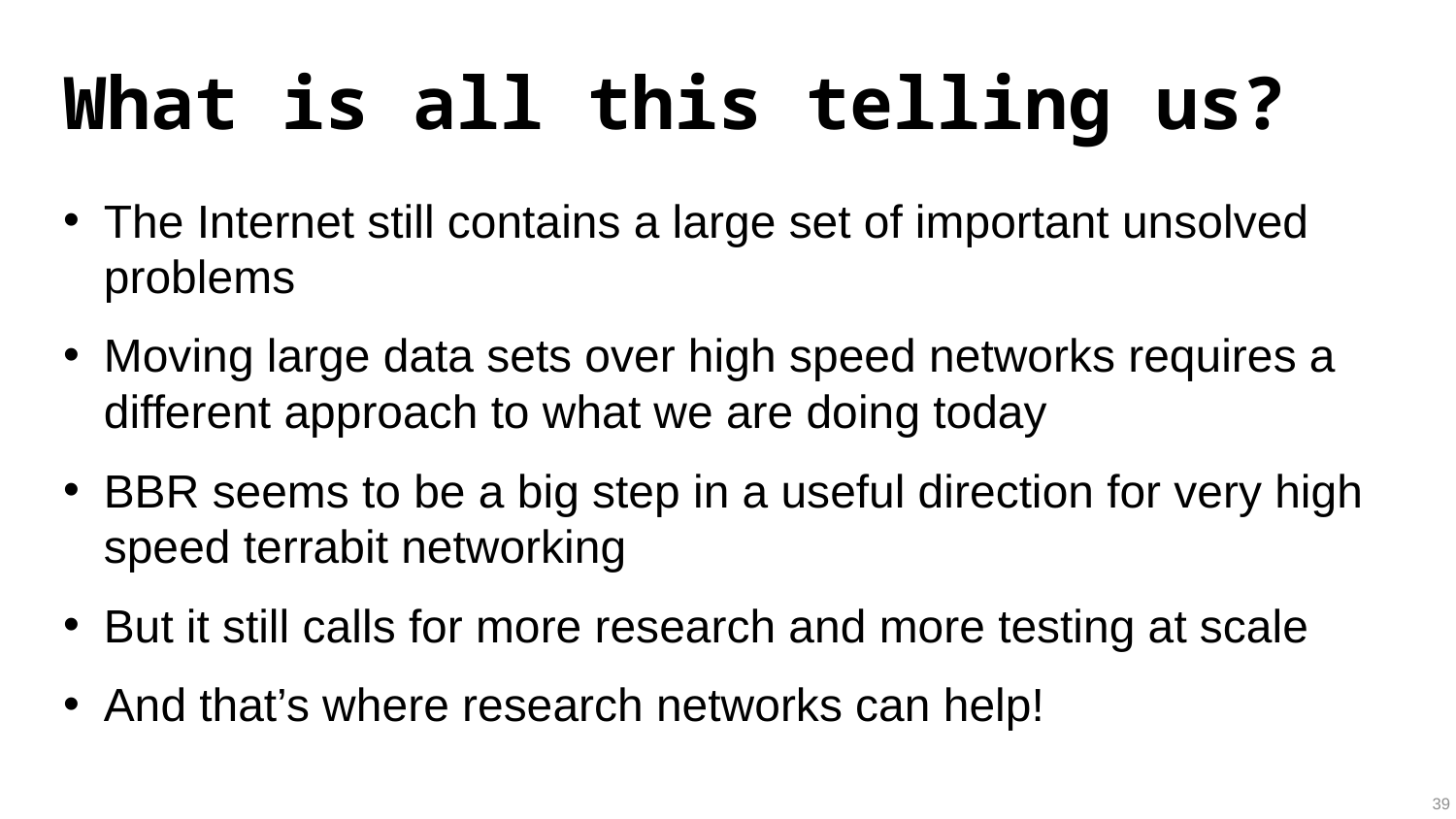

# What is all this telling us?
The Internet still contains a large set of important unsolved problems
Moving large data sets over high speed networks requires a different approach to what we are doing today
BBR seems to be a big step in a useful direction for very high speed terrabit networking
But it still calls for more research and more testing at scale
And that’s where research networks can help!

39